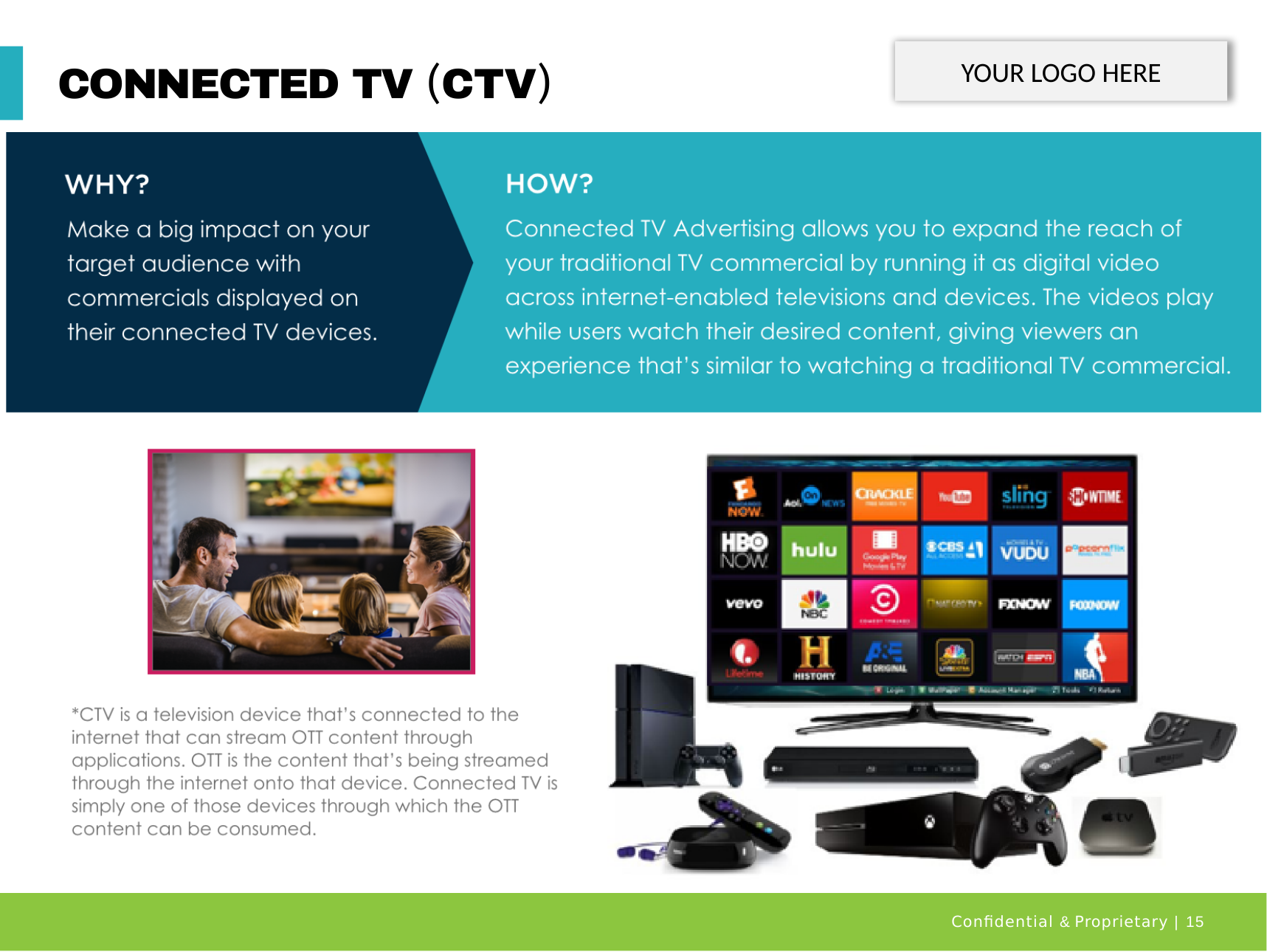

YOUR LOGO HERE
# CONNECTED TV (CTV)

Conﬁdential & Proprietary | 15